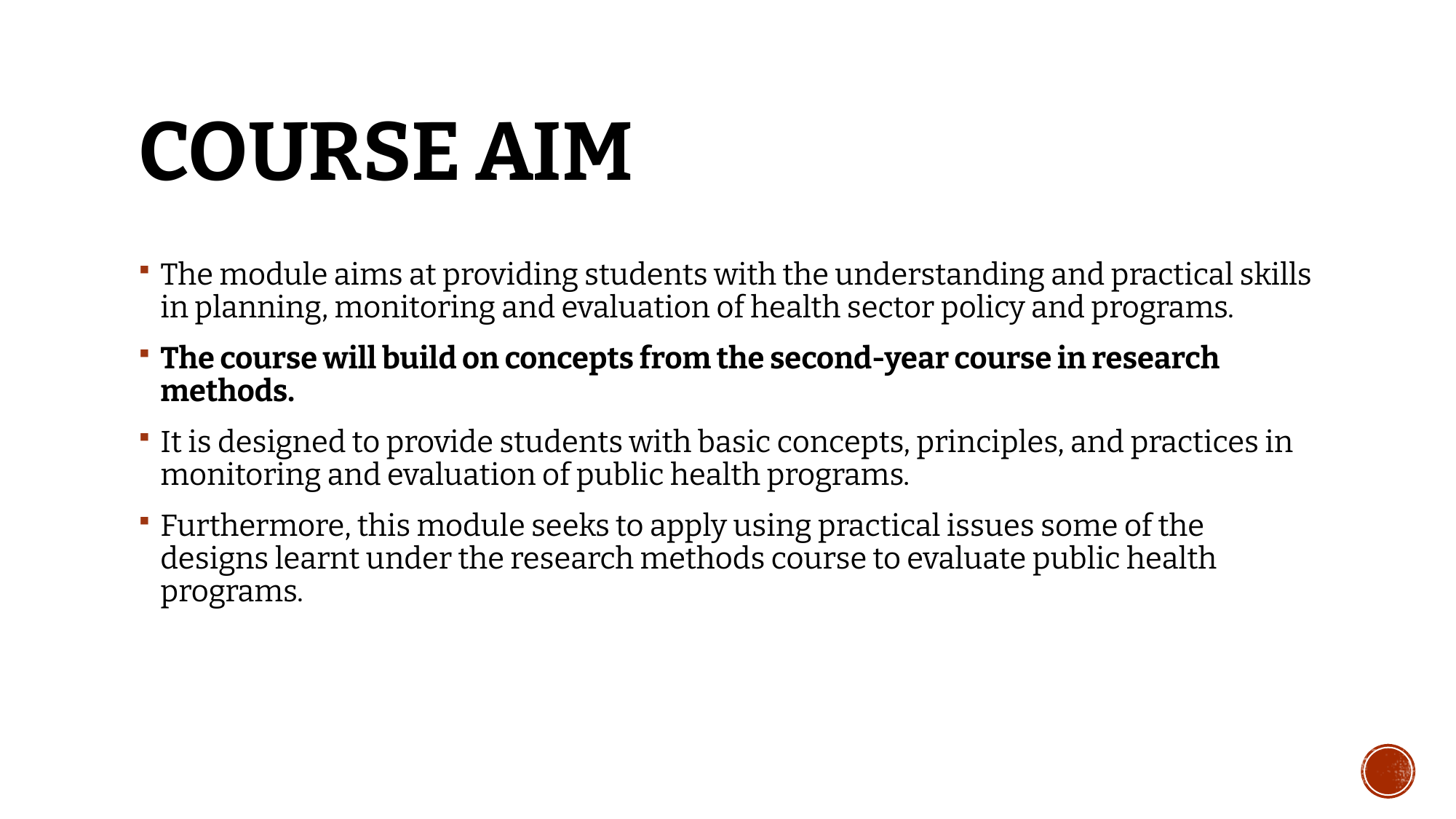

# Course Aim
The module aims at providing students with the understanding and practical skills in planning, monitoring and evaluation of health sector policy and programs.
The course will build on concepts from the second-year course in research methods.
It is designed to provide students with basic concepts, principles, and practices in monitoring and evaluation of public health programs.
Furthermore, this module seeks to apply using practical issues some of the designs learnt under the research methods course to evaluate public health programs.